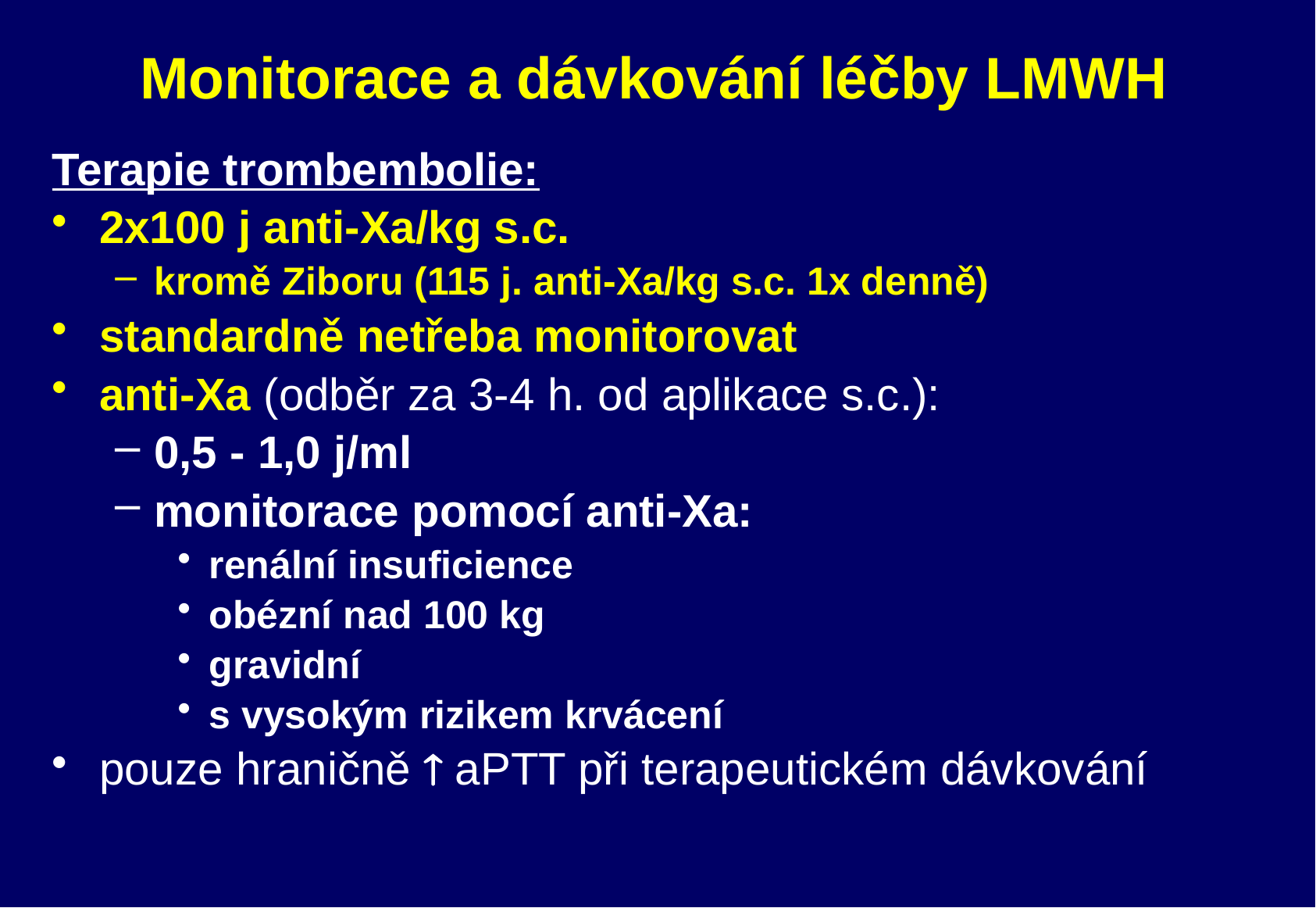

# Monitorace a dávkování léčby LMWH
Terapie trombembolie:
2x100 j anti-Xa/kg s.c.
kromě Ziboru (115 j. anti-Xa/kg s.c. 1x denně)
standardně netřeba monitorovat
anti-Xa (odběr za 3-4 h. od aplikace s.c.):
0,5 - 1,0 j/ml
monitorace pomocí anti-Xa:
renální insuficience
obézní nad 100 kg
gravidní
s vysokým rizikem krvácení
pouze hraničně ↑ aPTT při terapeutickém dávkování